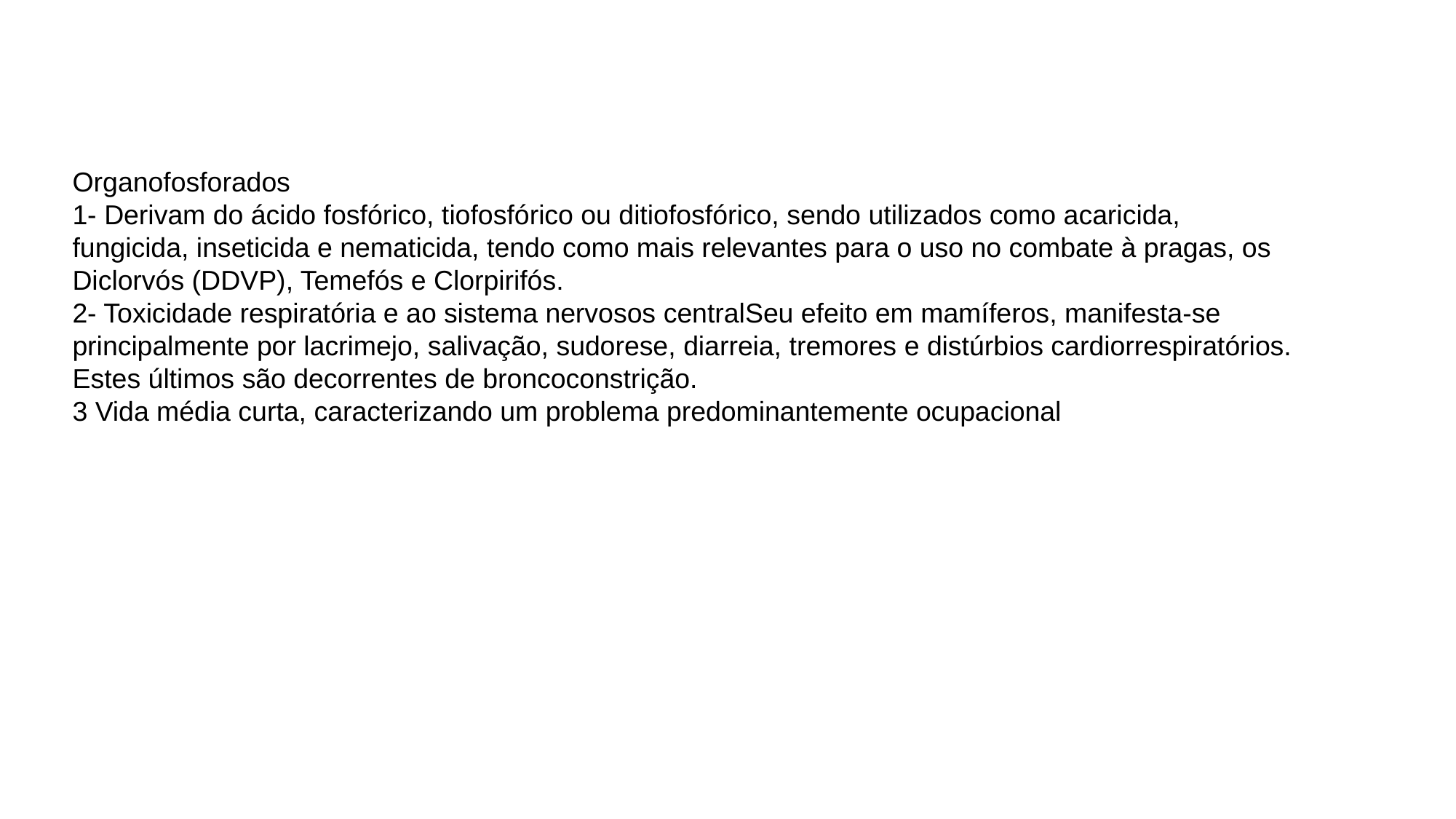

Organofosforados
1- Derivam do ácido fosfórico, tiofosfórico ou ditiofosfórico, sendo utilizados como acaricida, fungicida, inseticida e nematicida, tendo como mais relevantes para o uso no combate à pragas, os Diclorvós (DDVP), Temefós e Clorpirifós.
2- Toxicidade respiratória e ao sistema nervosos centralSeu efeito em mamíferos, manifesta-se principalmente por lacrimejo, salivação, sudorese, diarreia, tremores e distúrbios cardiorrespiratórios. Estes últimos são decorrentes de broncoconstrição.
3 Vida média curta, caracterizando um problema predominantemente ocupacional